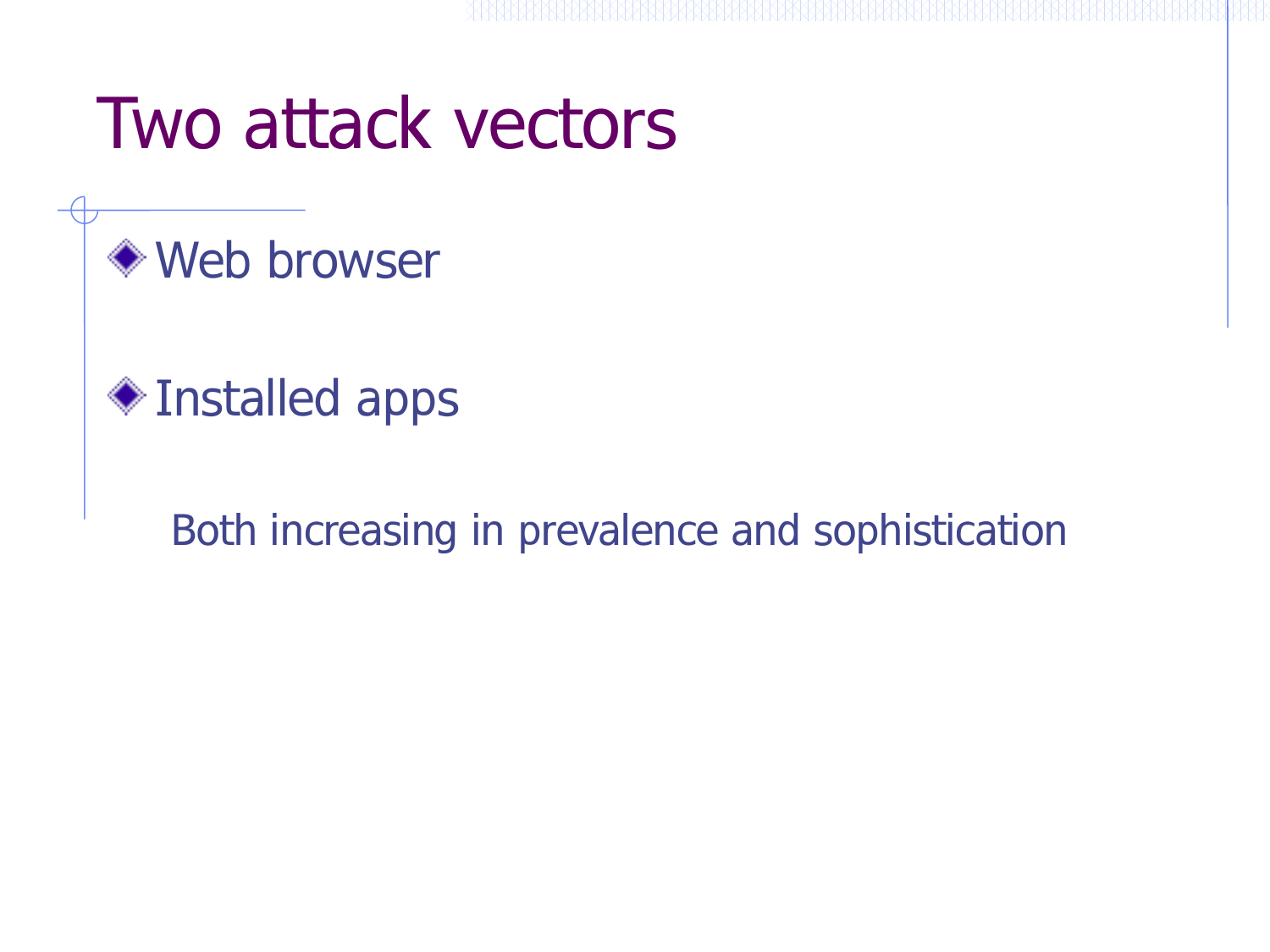

# Two attack vectors
Web browser

Installed apps

Both increasing in prevalence and sophistication
source: https://www.mylookout.com/mobile-threat-report